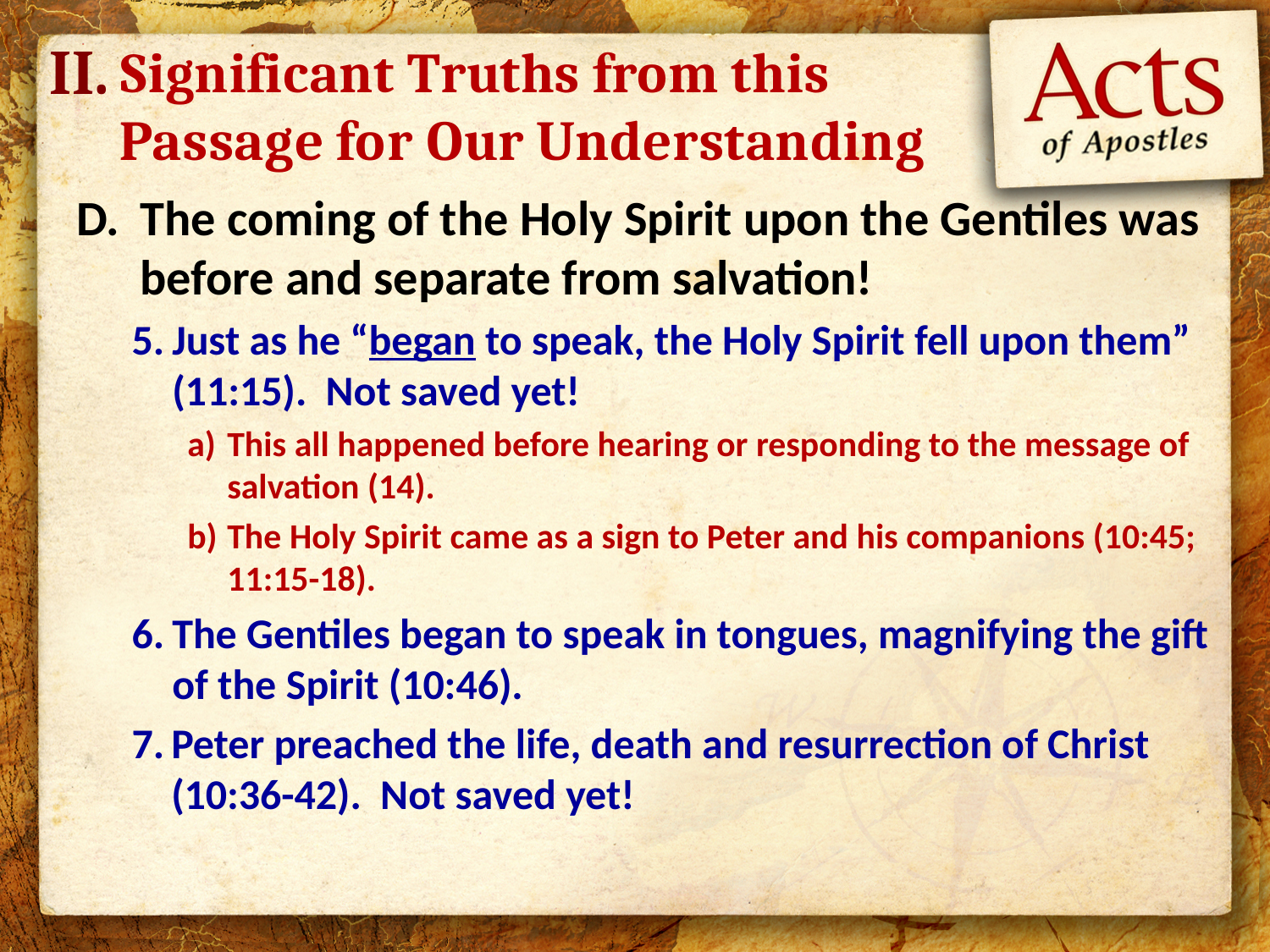

II.
Significant Truths from this Passage for Our Understanding
The coming of the Holy Spirit upon the Gentiles was before and separate from salvation!
Just as he “began to speak, the Holy Spirit fell upon them” (11:15).  Not saved yet!
This all happened before hearing or responding to the message of salvation (14).
The Holy Spirit came as a sign to Peter and his companions (10:45; 11:15-18).
The Gentiles began to speak in tongues, magnifying the gift of the Spirit (10:46).
Peter preached the life, death and resurrection of Christ (10:36-42).  Not saved yet!